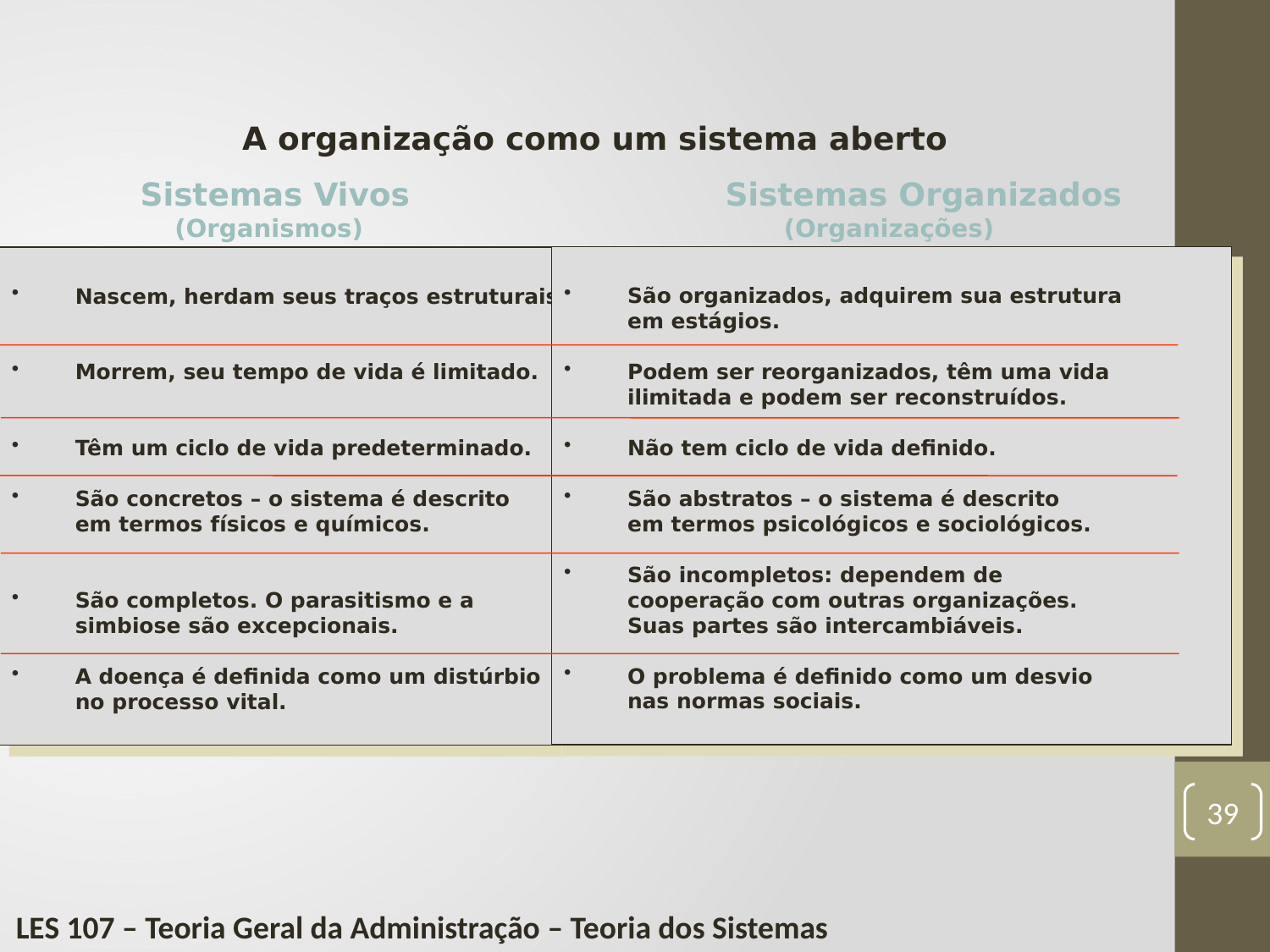

A organização como um sistema aberto
Sistemas Vivos		       Sistemas Organizados
    (Organismos)				 (Organizações)

São organizados, adquirem sua estrutura
	em estágios.

Podem ser reorganizados, têm uma vida
	ilimitada e podem ser reconstruídos.

Não tem ciclo de vida definido.

São abstratos – o sistema é descrito
	em termos psicológicos e sociológicos.

São incompletos: dependem de
	cooperação com outras organizações.
	Suas partes são intercambiáveis.

O problema é definido como um desvio
	nas normas sociais.

Nascem, herdam seus traços estruturais.

Morrem, seu tempo de vida é limitado.

Têm um ciclo de vida predeterminado.

São concretos – o sistema é descrito
	em termos físicos e químicos.

São completos. O parasitismo e a
	simbiose são excepcionais.

A doença é definida como um distúrbio
	no processo vital.

39